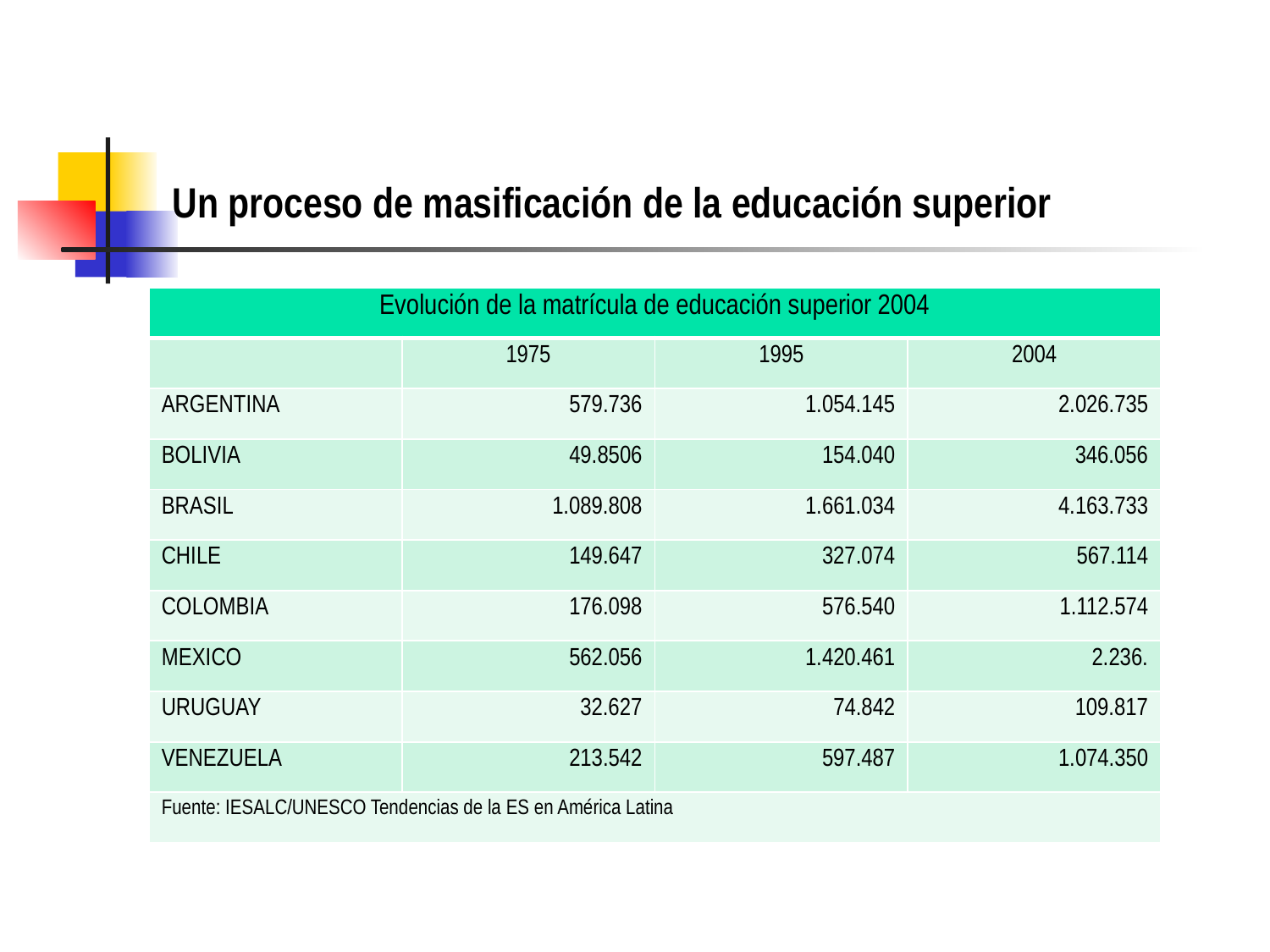

# Un proceso de masificación de la educación superior
| Evolución de la matrícula de educación superior 2004 |  |  |  |
| --- | --- | --- | --- |
|  | 1975 | 1995 | 2004 |
| ARGENTINA | 579.736 | 1.054.145 | 2.026.735 |
| BOLIVIA | 49.8506 | 154.040 | 346.056 |
| BRASIL | 1.089.808 | 1.661.034 | 4.163.733 |
| CHILE | 149.647 | 327.074 | 567.114 |
| COLOMBIA | 176.098 | 576.540 | 1.112.574 |
| MEXICO | 562.056 | 1.420.461 | 2.236. |
| URUGUAY | 32.627 | 74.842 | 109.817 |
| VENEZUELA | 213.542 | 597.487 | 1.074.350 |
| Fuente: IESALC/UNESCO Tendencias de la ES en América Latina |  |  |  |